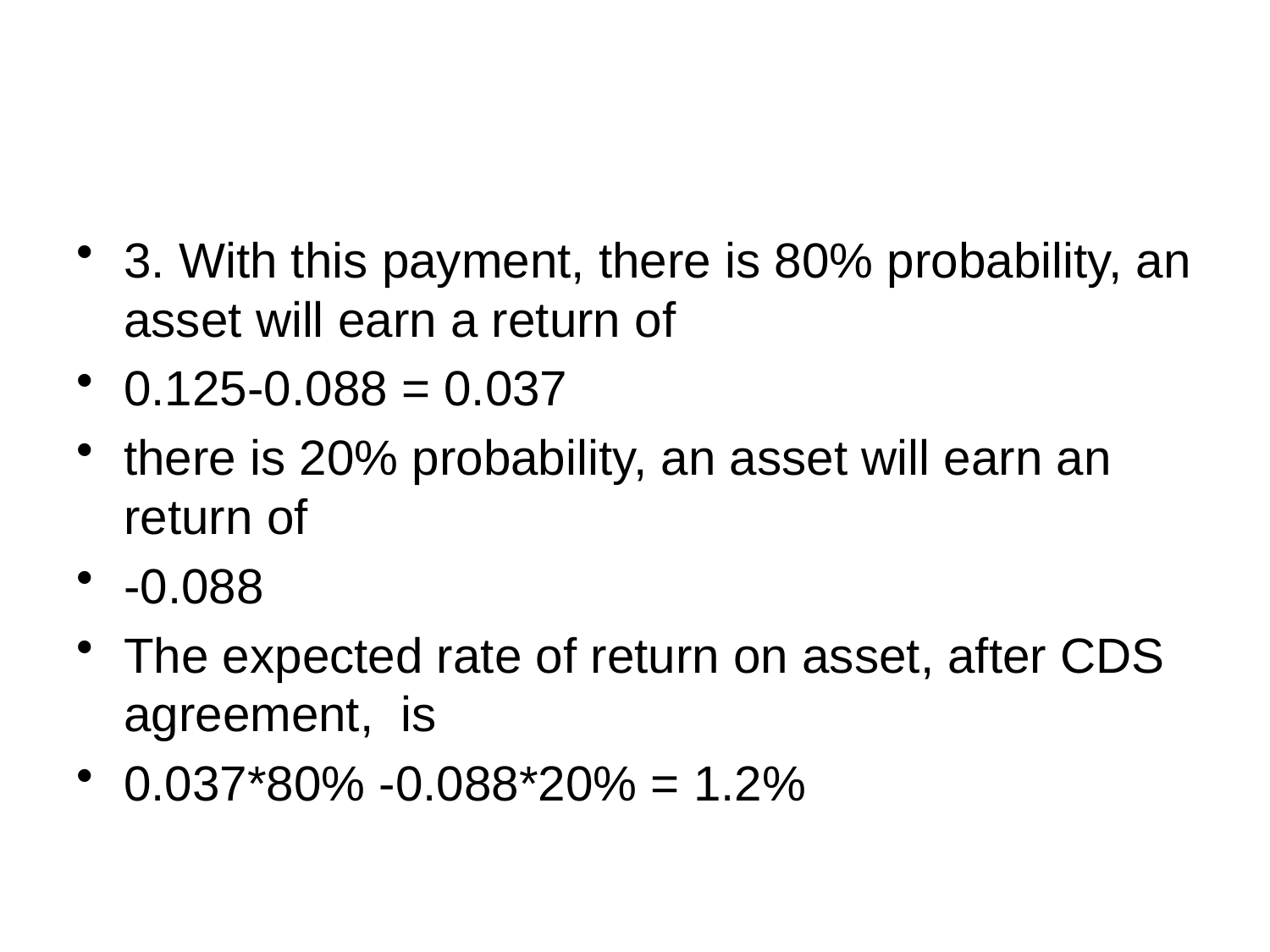

#
3. With this payment, there is 80% probability, an asset will earn a return of
0.125-0.088 = 0.037
there is 20% probability, an asset will earn an return of
-0.088
The expected rate of return on asset, after CDS agreement,  is
0.037*80% -0.088*20% = 1.2%